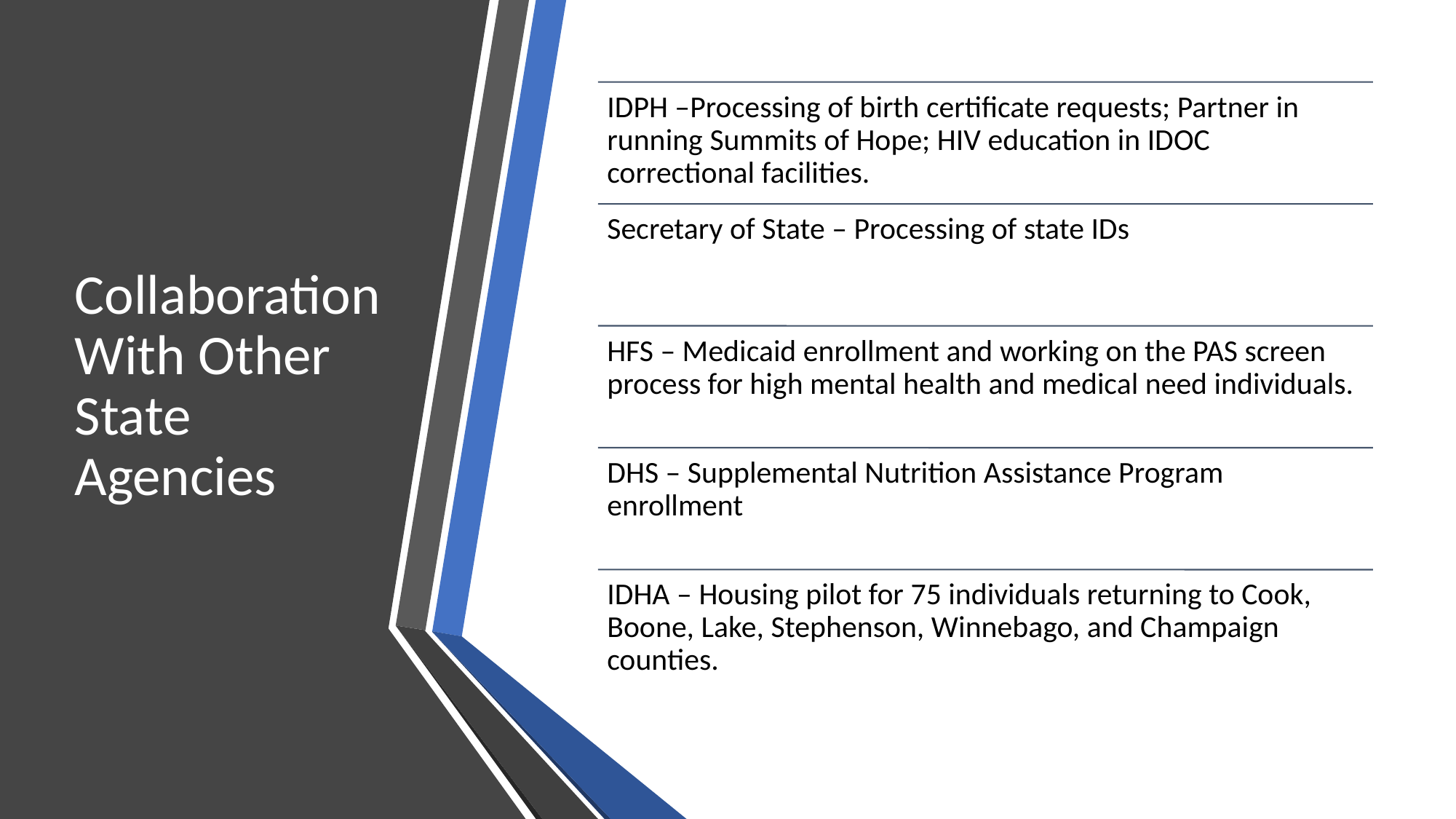

# Collaboration With Other State Agencies
IDPH –Processing of birth certificate requests; Partner in running Summits of Hope; HIV education in IDOC correctional facilities.
Secretary of State – Processing of state IDs
HFS – Medicaid enrollment and working on the PAS screen process for high mental health and medical need individuals.
DHS – Supplemental Nutrition Assistance Program enrollment
IDHA – Housing pilot for 75 individuals returning to Cook, Boone, Lake, Stephenson, Winnebago, and Champaign counties.